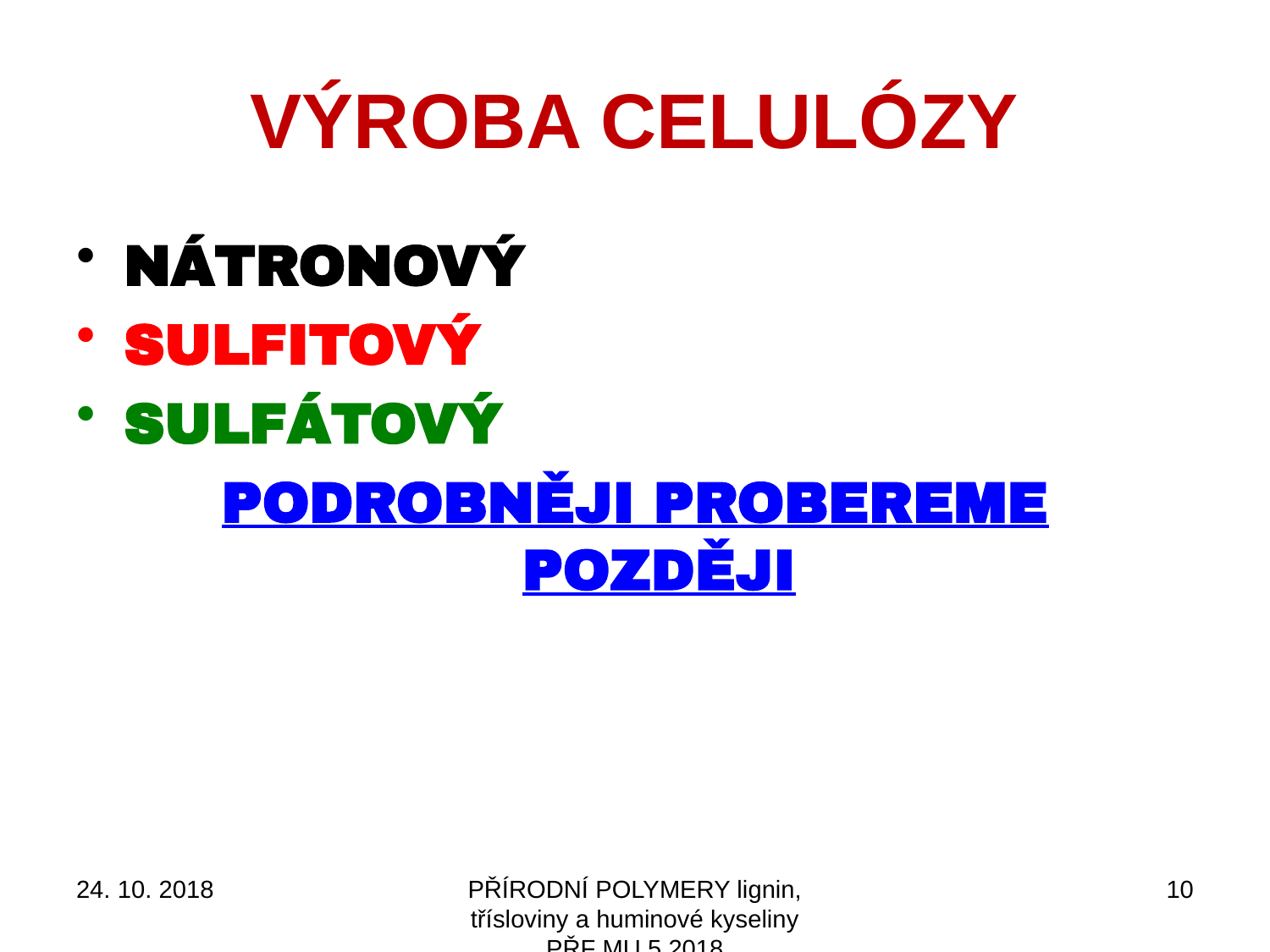

# VÝROBA CELULÓZY
NÁTRONOVÝ
SULFITOVÝ
SULFÁTOVÝ
PODROBNĚJI PROBEREME POZDĚJI
24. 10. 2018
PŘÍRODNÍ POLYMERY lignin, třísloviny a huminové kyseliny PŘF MU 5 2018
10